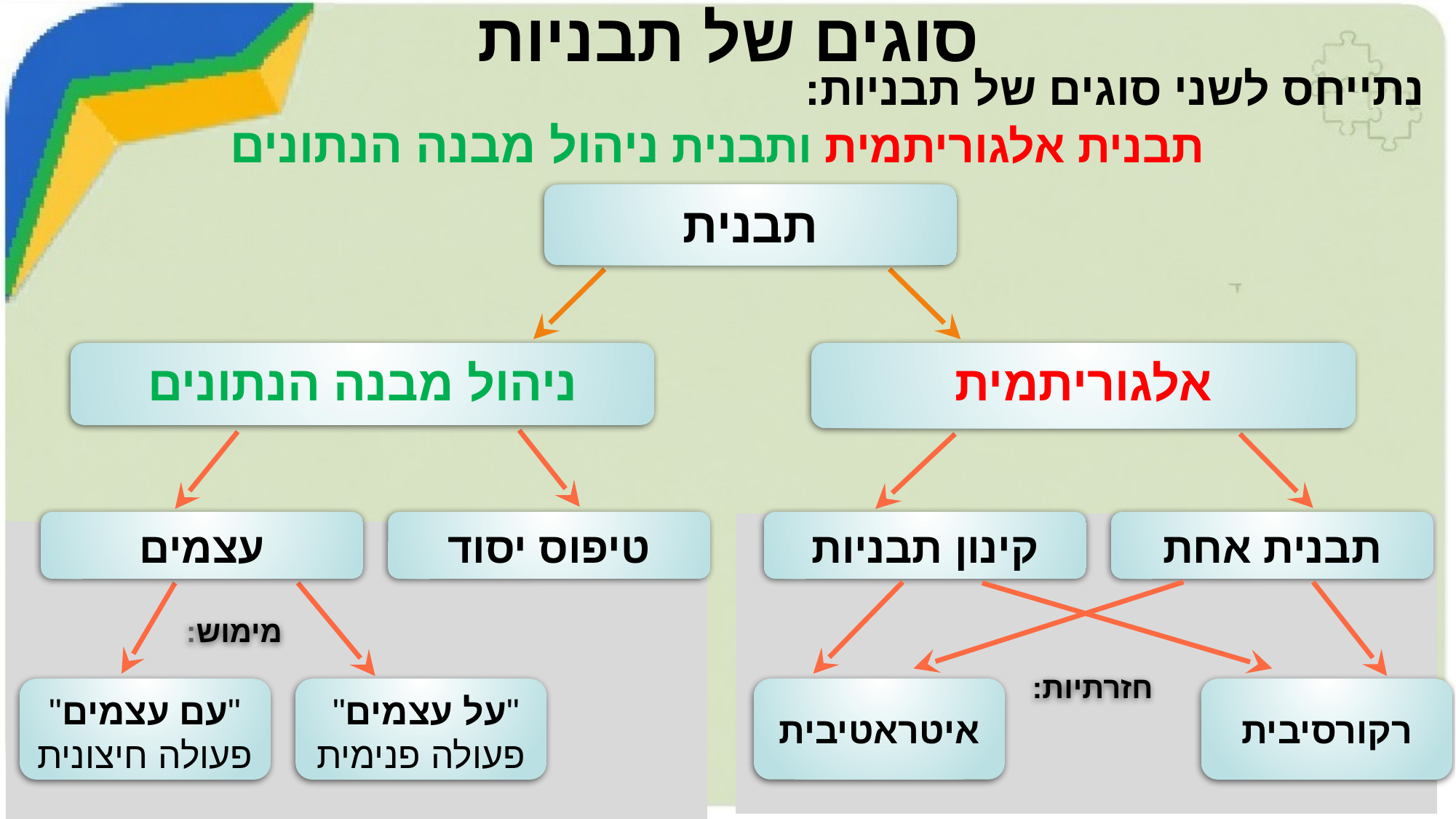

# סוגים של תבניות
נתייחס לשני סוגים של תבניות:
תבנית אלגוריתמית ותבנית ניהול מבנה הנתונים

תבנית

אלגוריתמית
ניהול מבנה הנתונים
עצמים

טיפוס יסוד

קינון תבניות

תבנית אחת

מימוש:
חזרתיות:
איטראטיבית
"עם עצמים"
פעולה חיצונית

"על עצמים"
פעולה פנימית
רקורסיבית